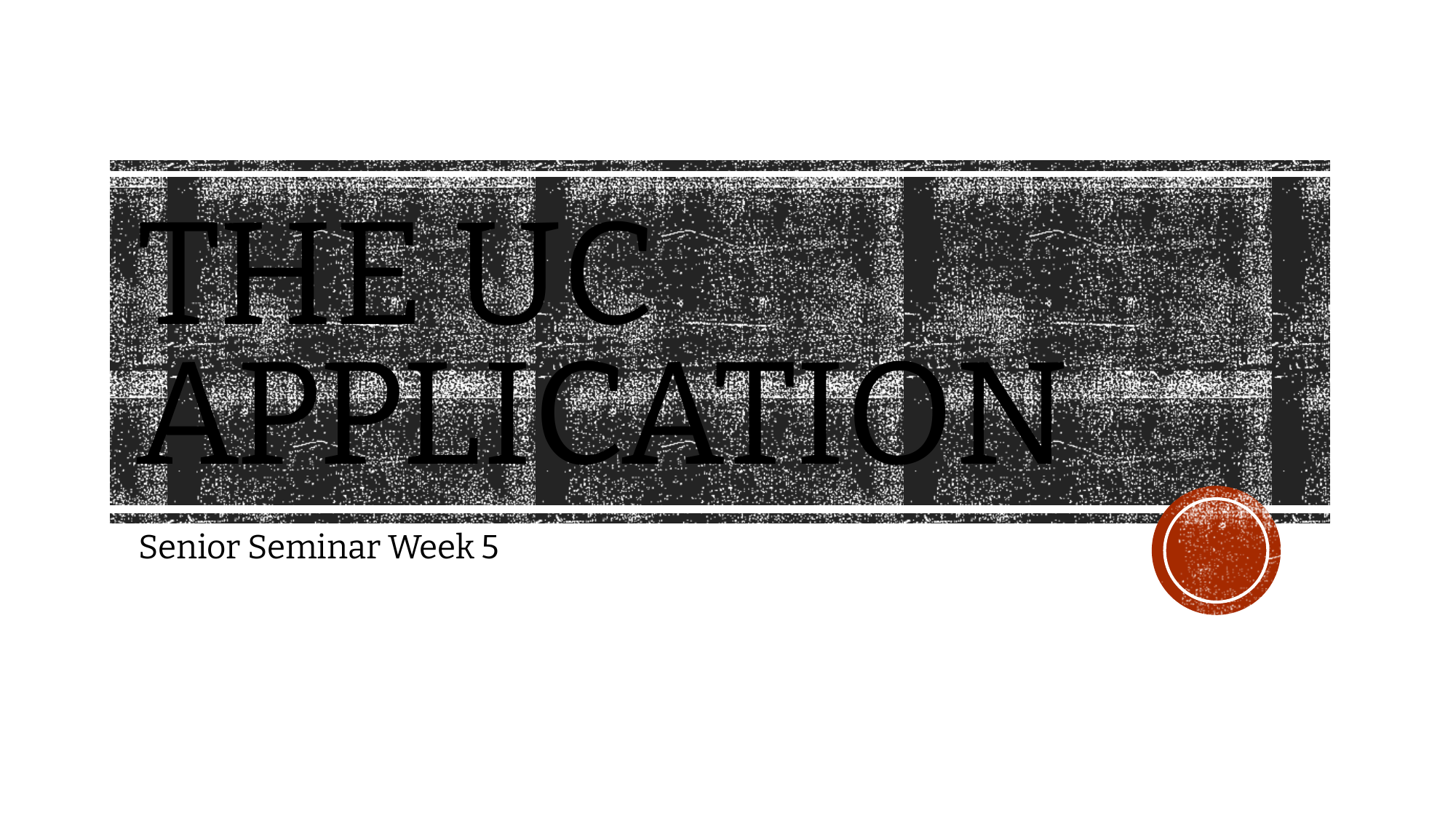

# The UC APPlication
Senior Seminar Week 5